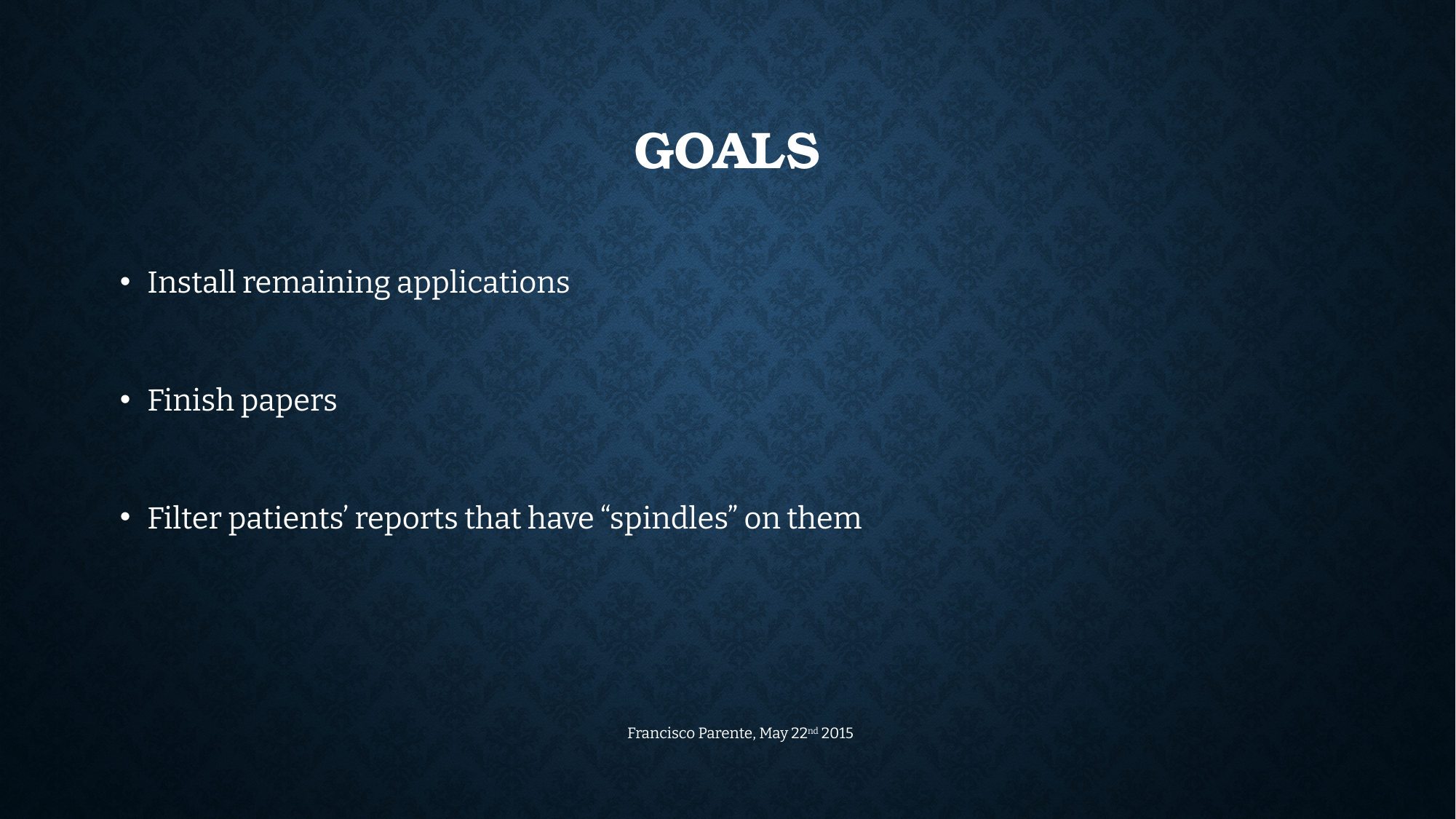

# Goals
Install remaining applications

Finish papers

Filter patients’ reports that have “spindles” on them

Francisco Parente, May 22nd 2015